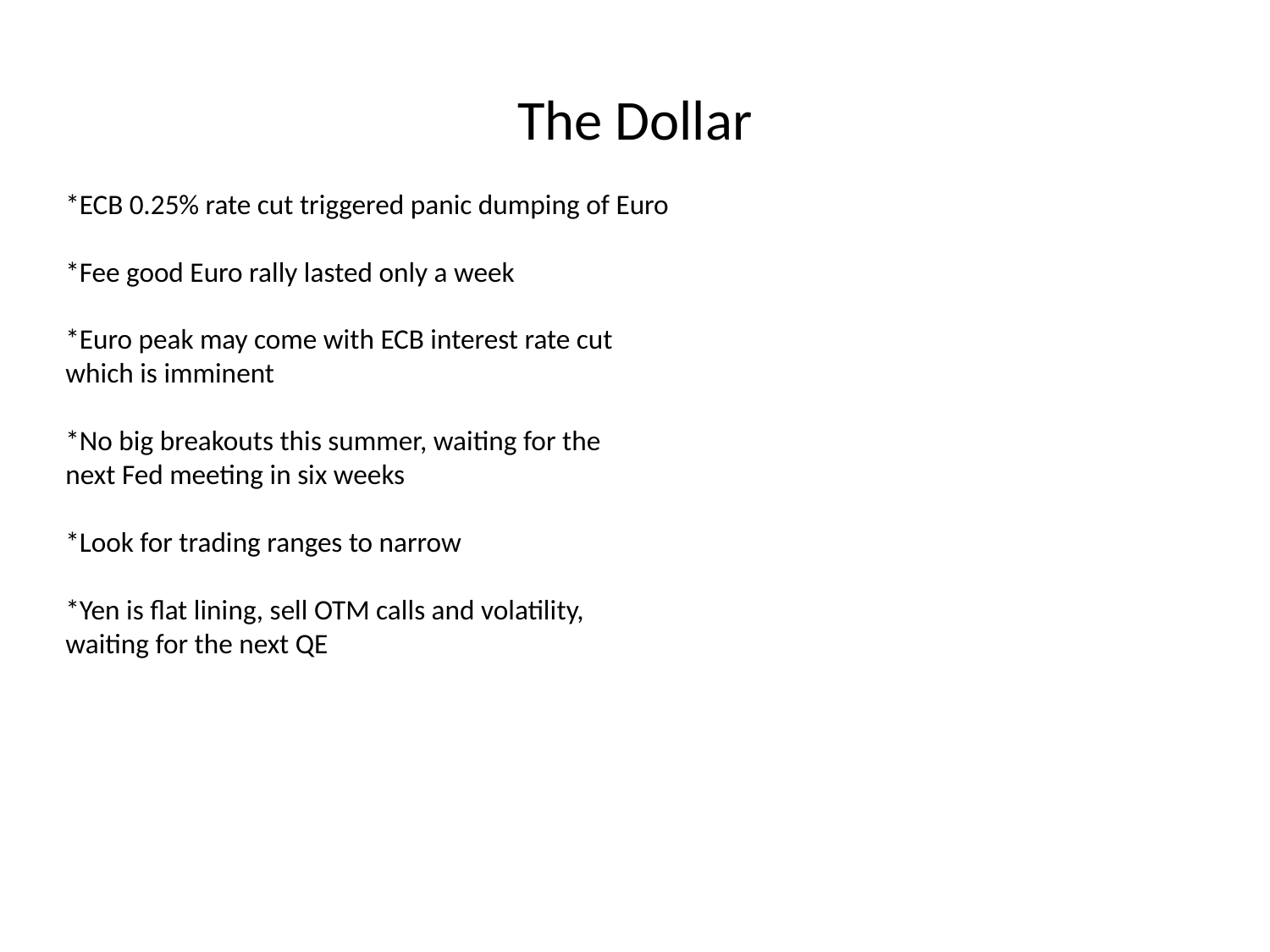

# The Dollar
*ECB 0.25% rate cut triggered panic dumping of Euro
*Fee good Euro rally lasted only a week
*Euro peak may come with ECB interest rate cut
which is imminent
*No big breakouts this summer, waiting for the
next Fed meeting in six weeks
*Look for trading ranges to narrow
*Yen is flat lining, sell OTM calls and volatility,
waiting for the next QE